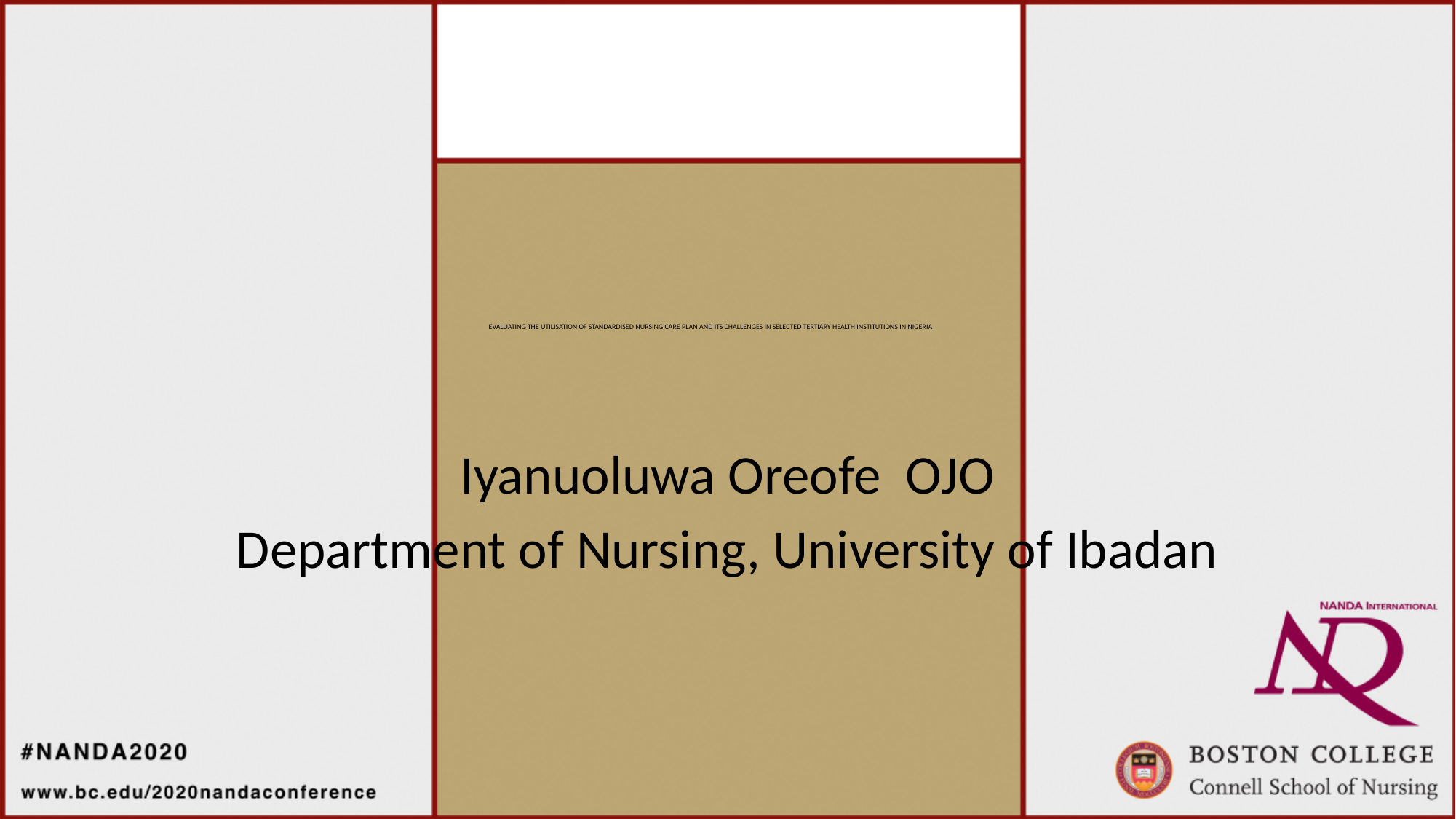

# EVALUATING THE UTILISATION OF STANDARDISED NURSING CARE PLAN AND ITS CHALLENGES IN SELECTED TERTIARY HEALTH INSTITUTIONS IN NIGERIA

Iyanuoluwa Oreofe  OJO
Department of Nursing, University of Ibadan